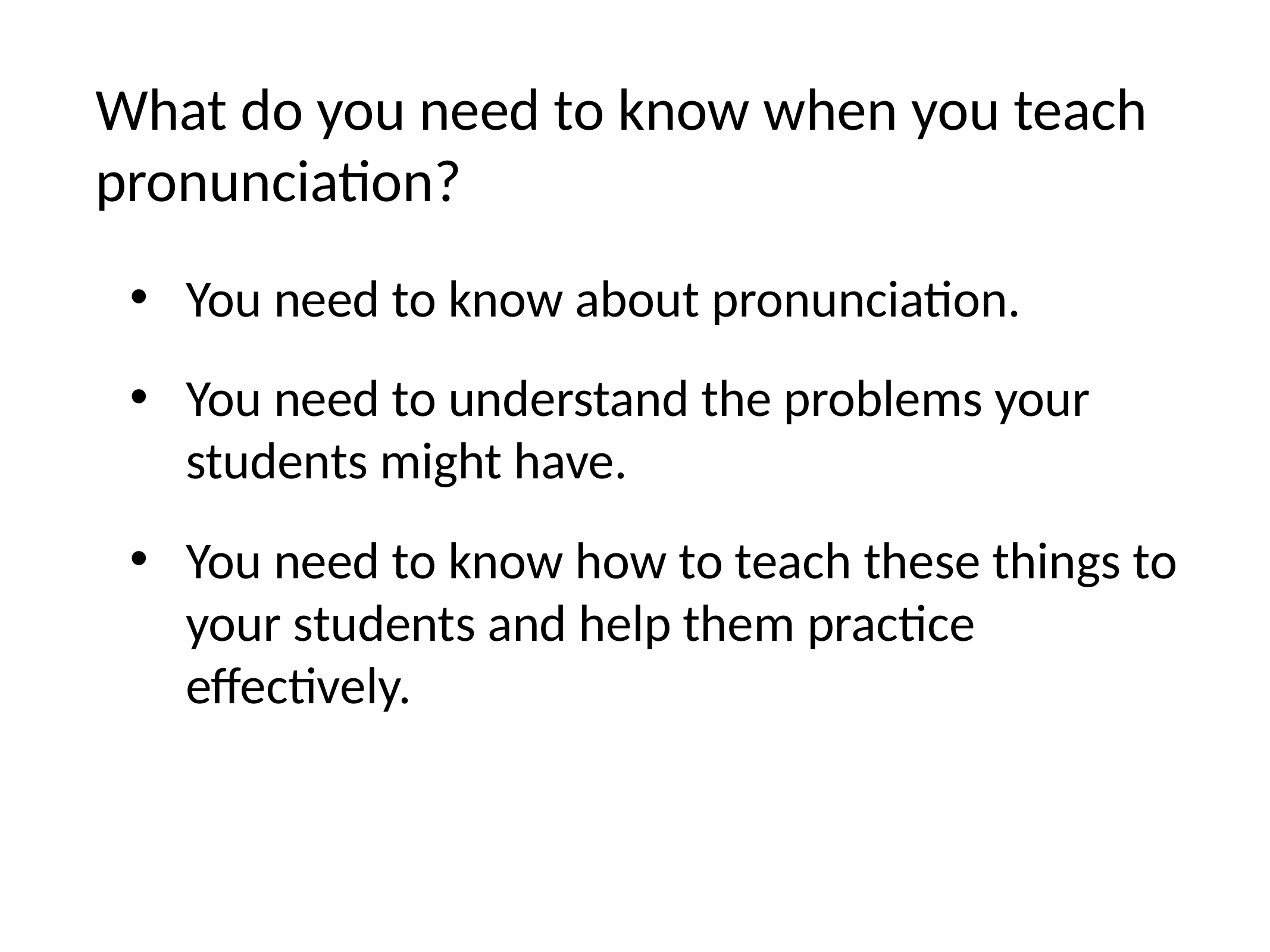

What do you need to know when you teach pronunciation?
You need to know about pronunciation.
You need to understand the problems your students might have.
You need to know how to teach these things to your students and help them practice effectively.